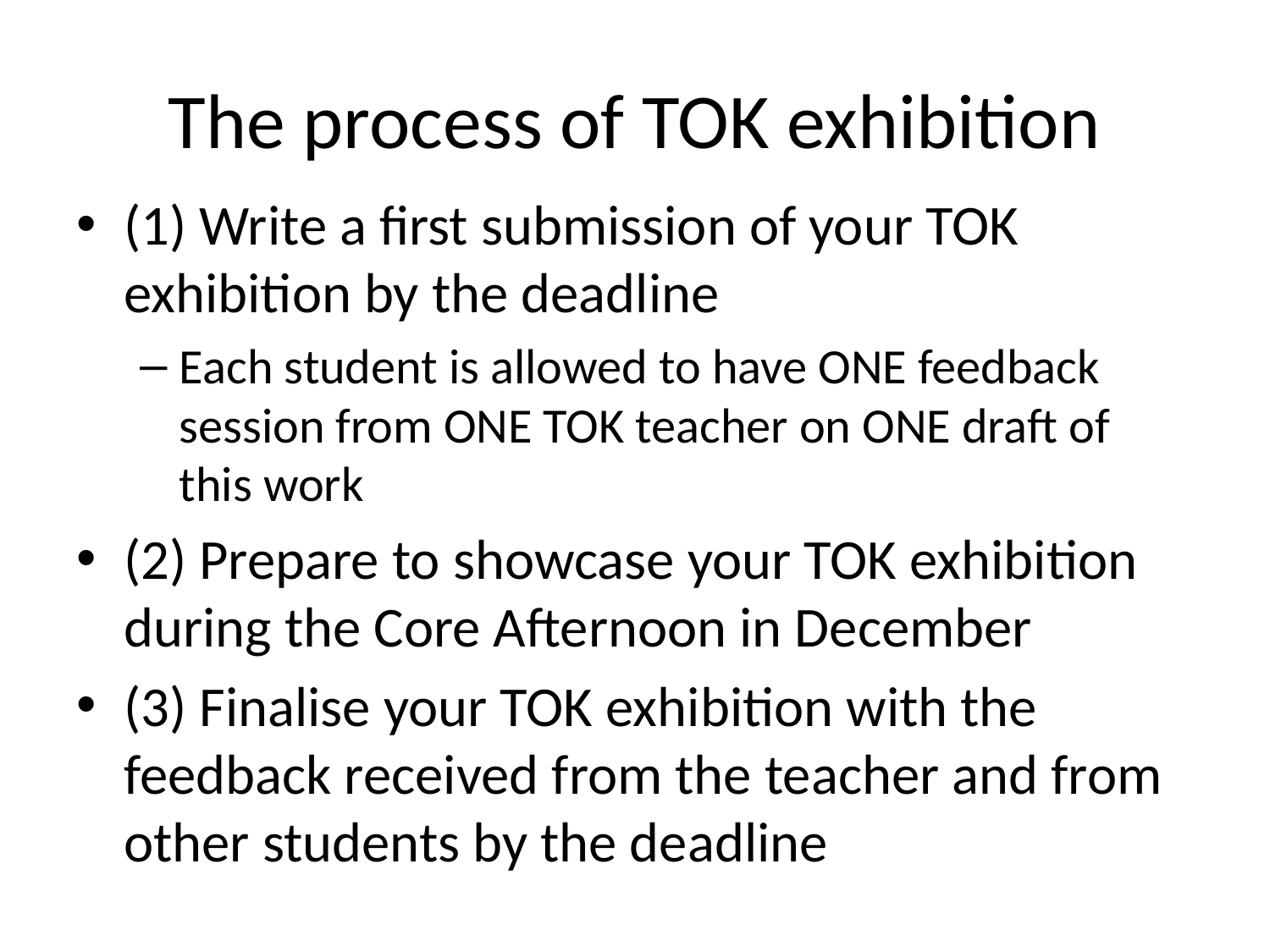

# The process of TOK exhibition
(1) Write a first submission of your TOK exhibition by the deadline
Each student is allowed to have ONE feedback session from ONE TOK teacher on ONE draft of this work
(2) Prepare to showcase your TOK exhibition during the Core Afternoon in December
(3) Finalise your TOK exhibition with the feedback received from the teacher and from other students by the deadline